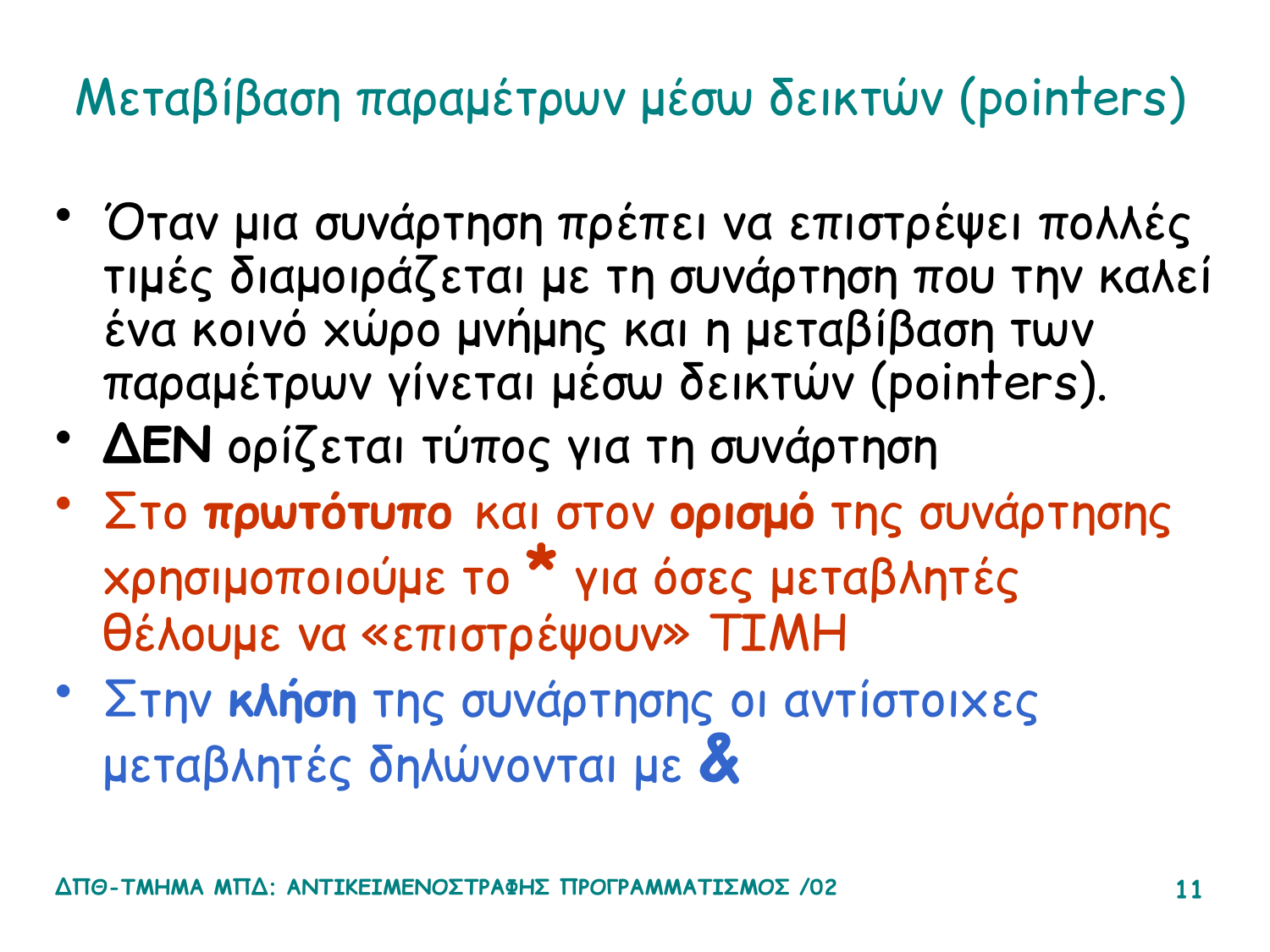

# Μεταβίβαση παραμέτρων μέσω δεικτών (pointers)
Όταν μια συνάρτηση πρέπει να επιστρέψει πολλές τιμές διαμοιράζεται με τη συνάρτηση που την καλεί ένα κοινό χώρο μνήμης και η μεταβίβαση των παραμέτρων γίνεται μέσω δεικτών (pointers).
ΔΕΝ ορίζεται τύπος για τη συνάρτηση
Στο πρωτότυπο και στον ορισμό της συνάρτησης χρησιμοποιούμε το * για όσες μεταβλητές θέλουμε να «επιστρέψουν» ΤΙΜΗ
Στην κλήση της συνάρτησης οι αντίστοιχες μεταβλητές δηλώνονται με &
ΔΠΘ-ΤΜΗΜΑ ΜΠΔ: ΑΝΤΙΚΕΙΜΕΝΟΣΤΡΑΦΗΣ ΠΡΟΓΡΑΜΜΑΤΙΣΜΟΣ /02
11